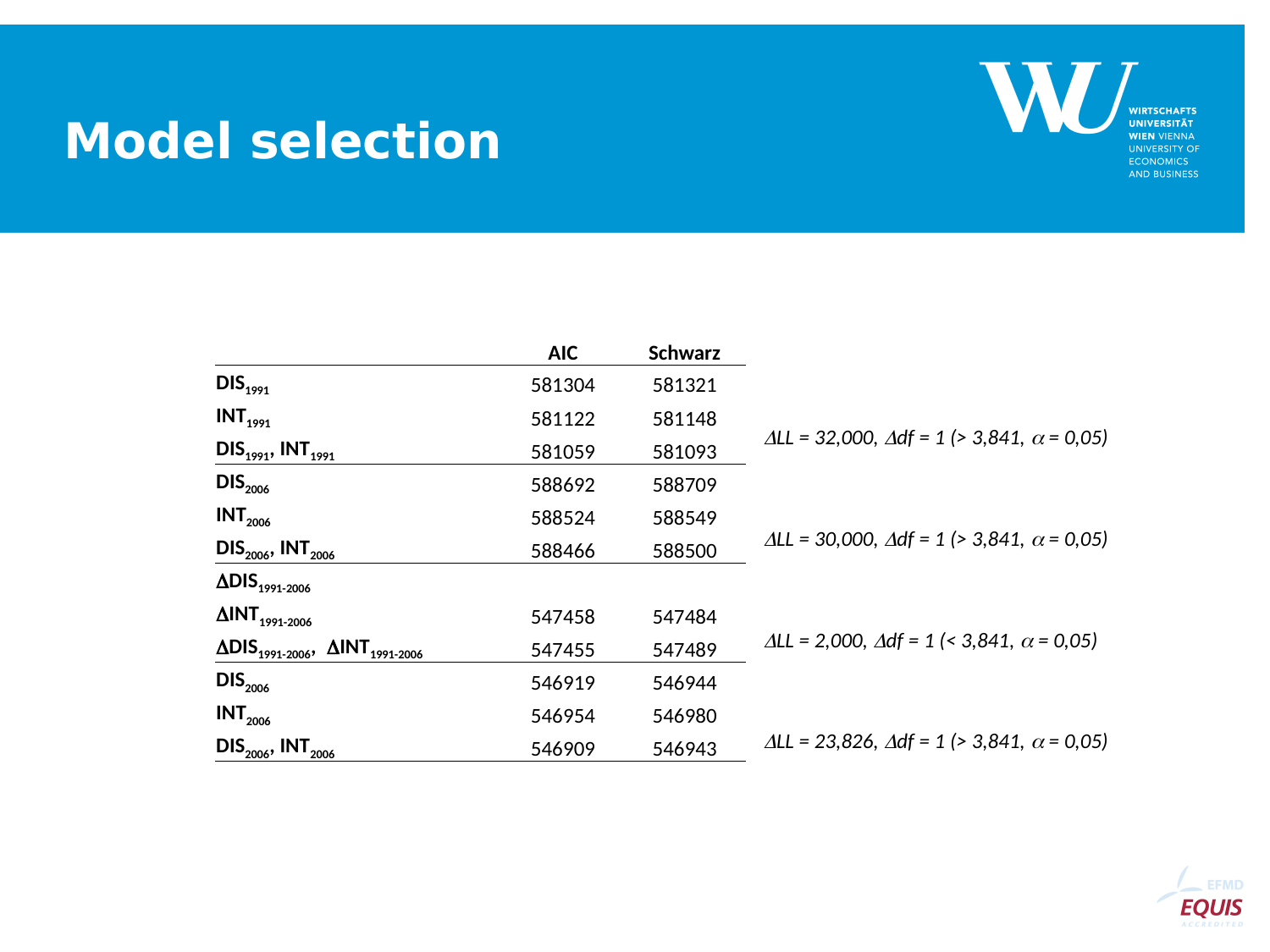

# Model selection
|  | AIC | Schwarz |
| --- | --- | --- |
| DIS1991 | 581304 | 581321 |
| INT1991 | 581122 | 581148 |
| DIS1991, INT1991 | 581059 | 581093 |
| DIS2006 | 588692 | 588709 |
| INT2006 | 588524 | 588549 |
| DIS2006, INT2006 | 588466 | 588500 |
| ΔDIS1991-2006 |  |  |
| ΔINT1991-2006 | 547458 | 547484 |
| ΔDIS1991-2006, ΔINT1991-2006 | 547455 | 547489 |
| DIS2006 | 546919 | 546944 |
| INT2006 | 546954 | 546980 |
| DIS2006, INT2006 | 546909 | 546943 |
ΔLL = 32,000, Δdf = 1 (> 3,841, α = 0,05)

ΔLL = 30,000, Δdf = 1 (> 3,841, α = 0,05)

ΔLL = 2,000, Δdf = 1 (< 3,841, α = 0,05)

ΔLL = 23,826, Δdf = 1 (> 3,841, α = 0,05)